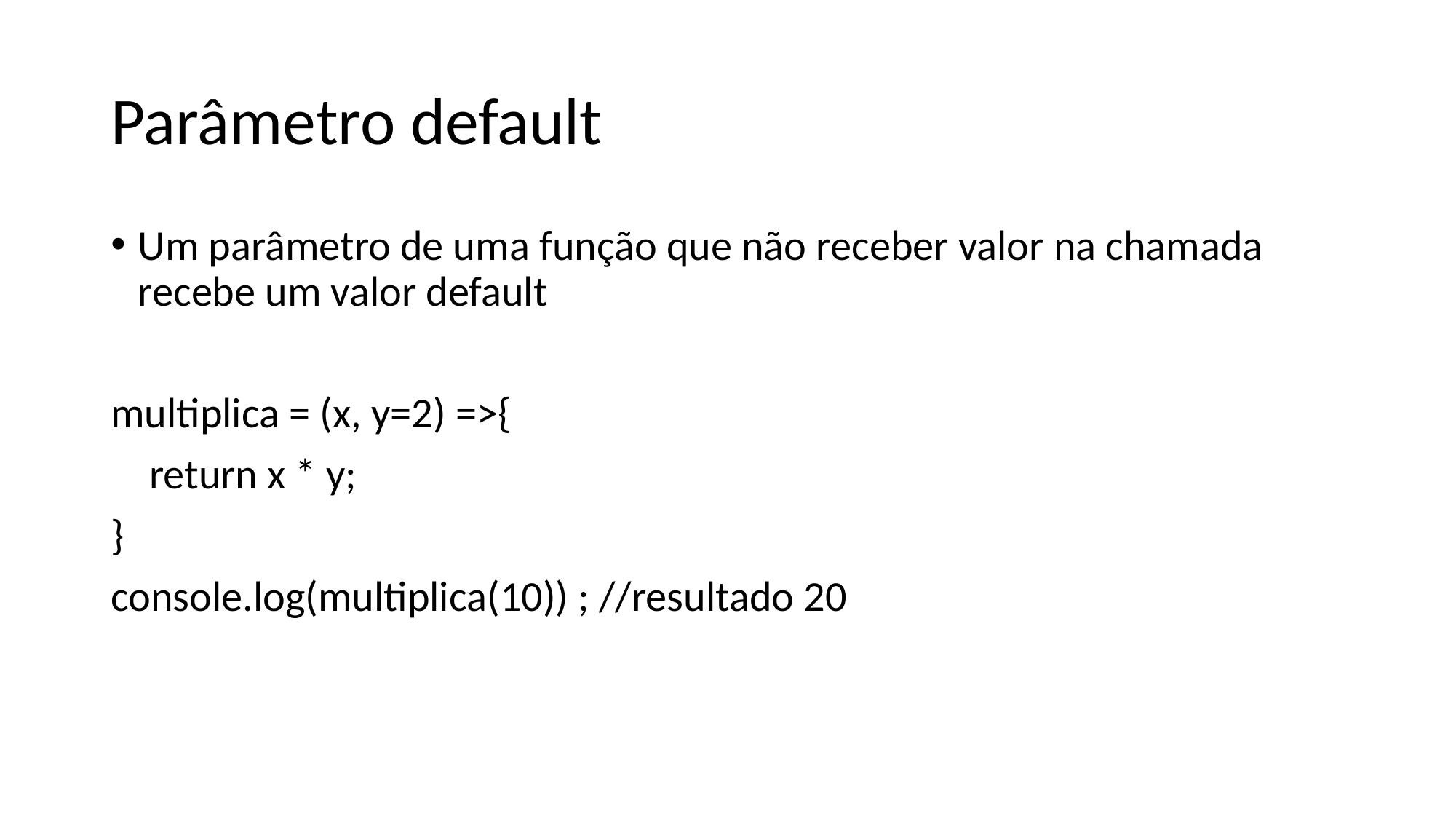

# Parâmetro default
Um parâmetro de uma função que não receber valor na chamada recebe um valor default

multiplica = (x, y=2) =>{
    return x * y;
}
console.log(multiplica(10)) ; //resultado 20